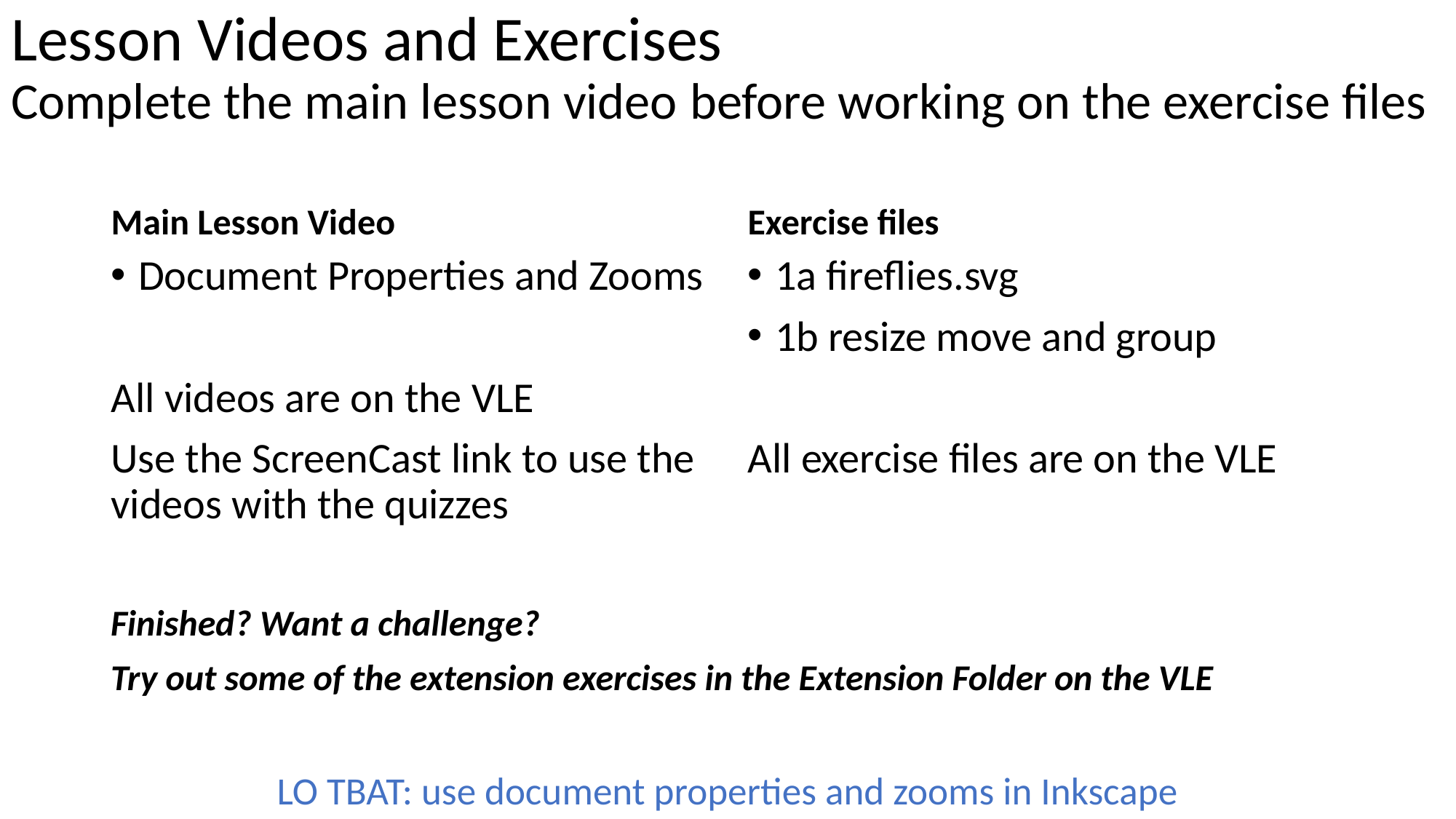

# Lesson Videos and Exercises Complete the main lesson video before working on the exercise files
Main Lesson Video
Exercise files
Document Properties and Zooms

All videos are on the VLE
Use the ScreenCast link to use the videos with the quizzes
1a fireflies.svg
1b resize move and group

All exercise files are on the VLE
Finished? Want a challenge?
Try out some of the extension exercises in the Extension Folder on the VLE
LO TBAT: use document properties and zooms in Inkscape